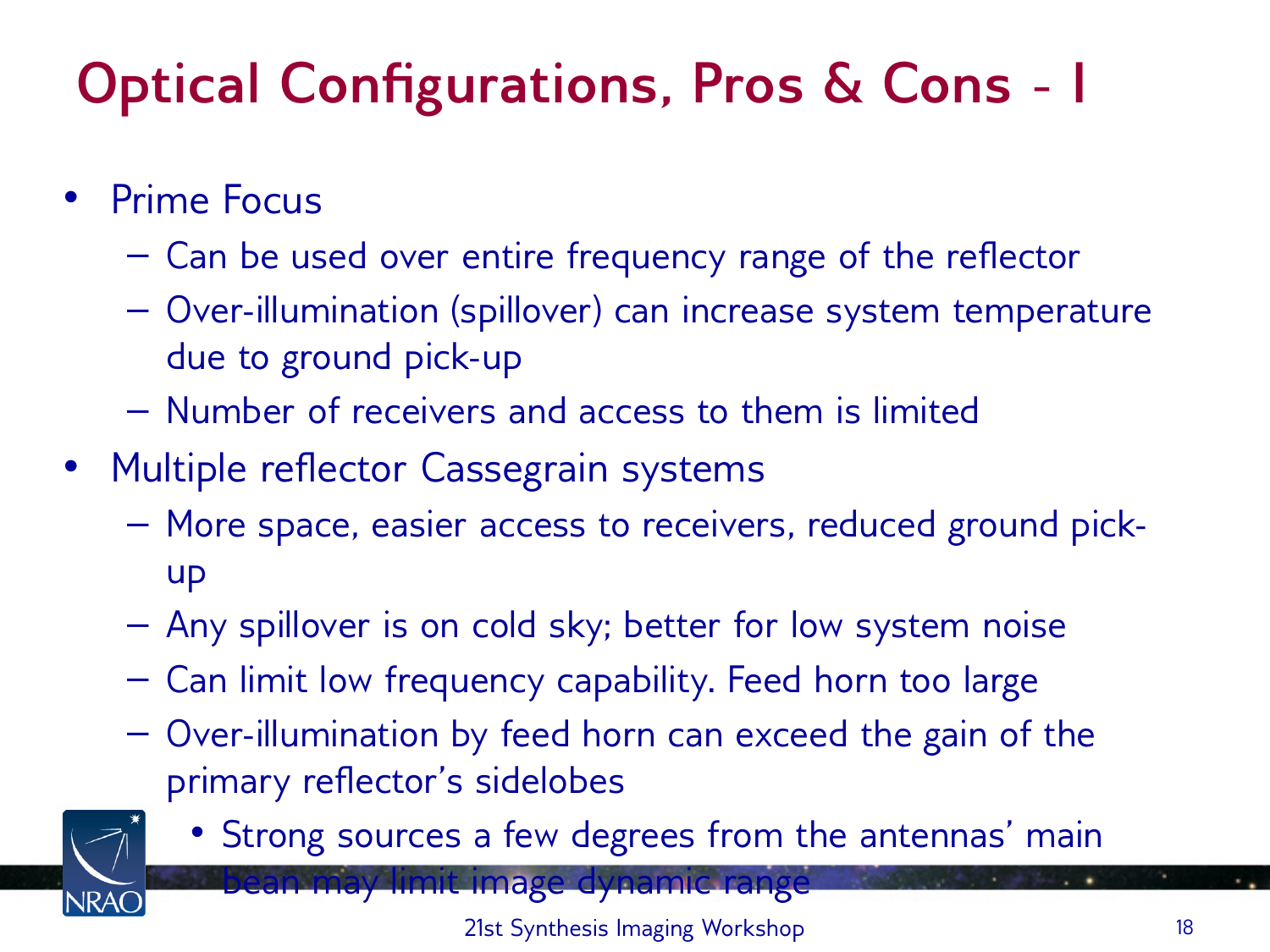

# Optical Configurations, Pros & Cons - I
Prime Focus
Can be used over entire frequency range of the reflector
Over-illumination (spillover) can increase system temperature due to ground pick-up
Number of receivers and access to them is limited
Multiple reflector Cassegrain systems
More space, easier access to receivers, reduced ground pick-up
Any spillover is on cold sky; better for low system noise
Can limit low frequency capability. Feed horn too large
Over-illumination by feed horn can exceed the gain of the primary reflector’s sidelobes
Strong sources a few degrees from the antennas’ main bean may limit image dynamic range
21st Synthesis Imaging Workshop
18